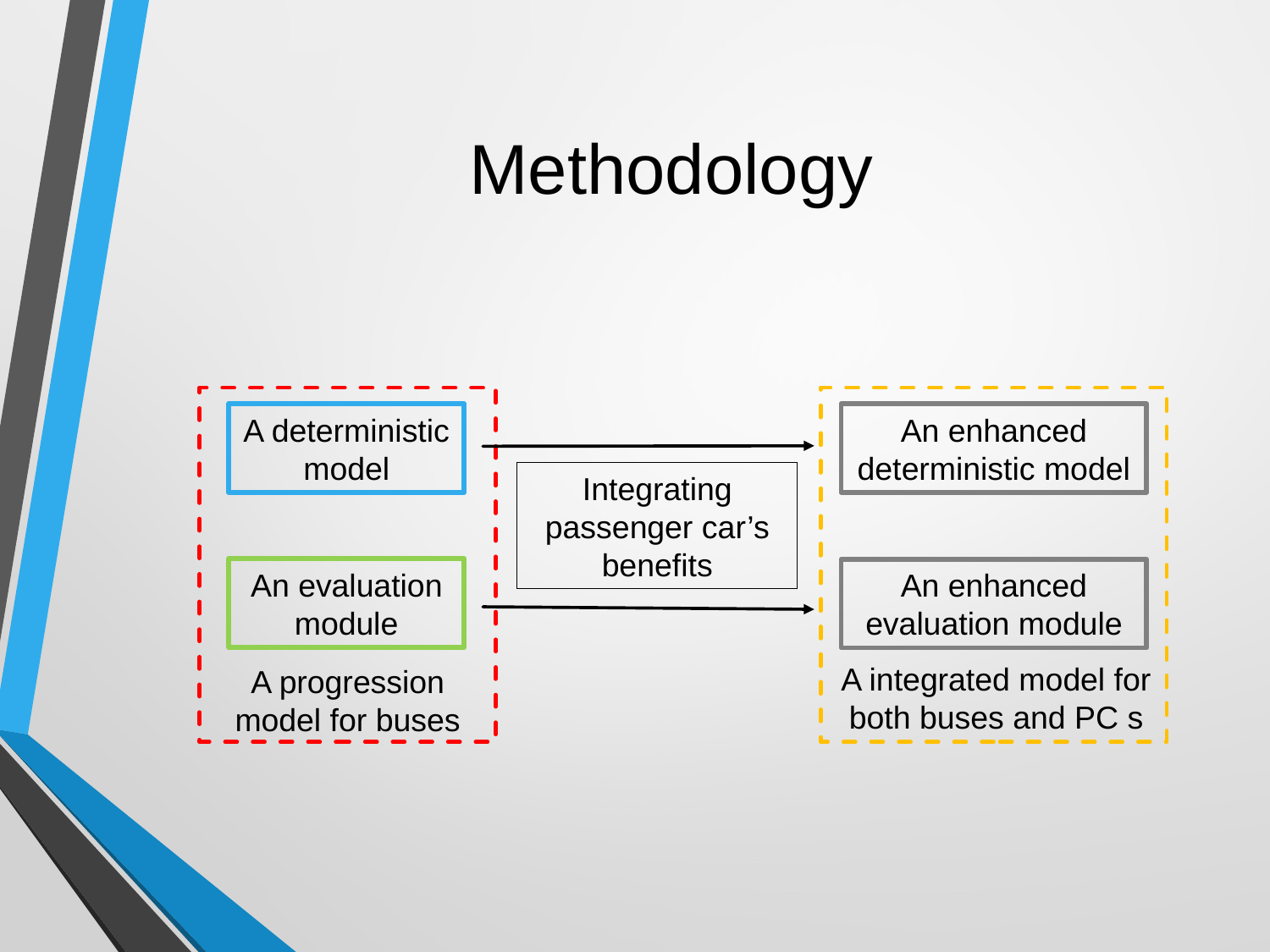

# Methodology

A deterministic model
An enhanced deterministic model
Integrating passenger car’s benefits
An evaluation module
An enhanced evaluation module
A integrated model for both buses and PC s
A progression model for buses